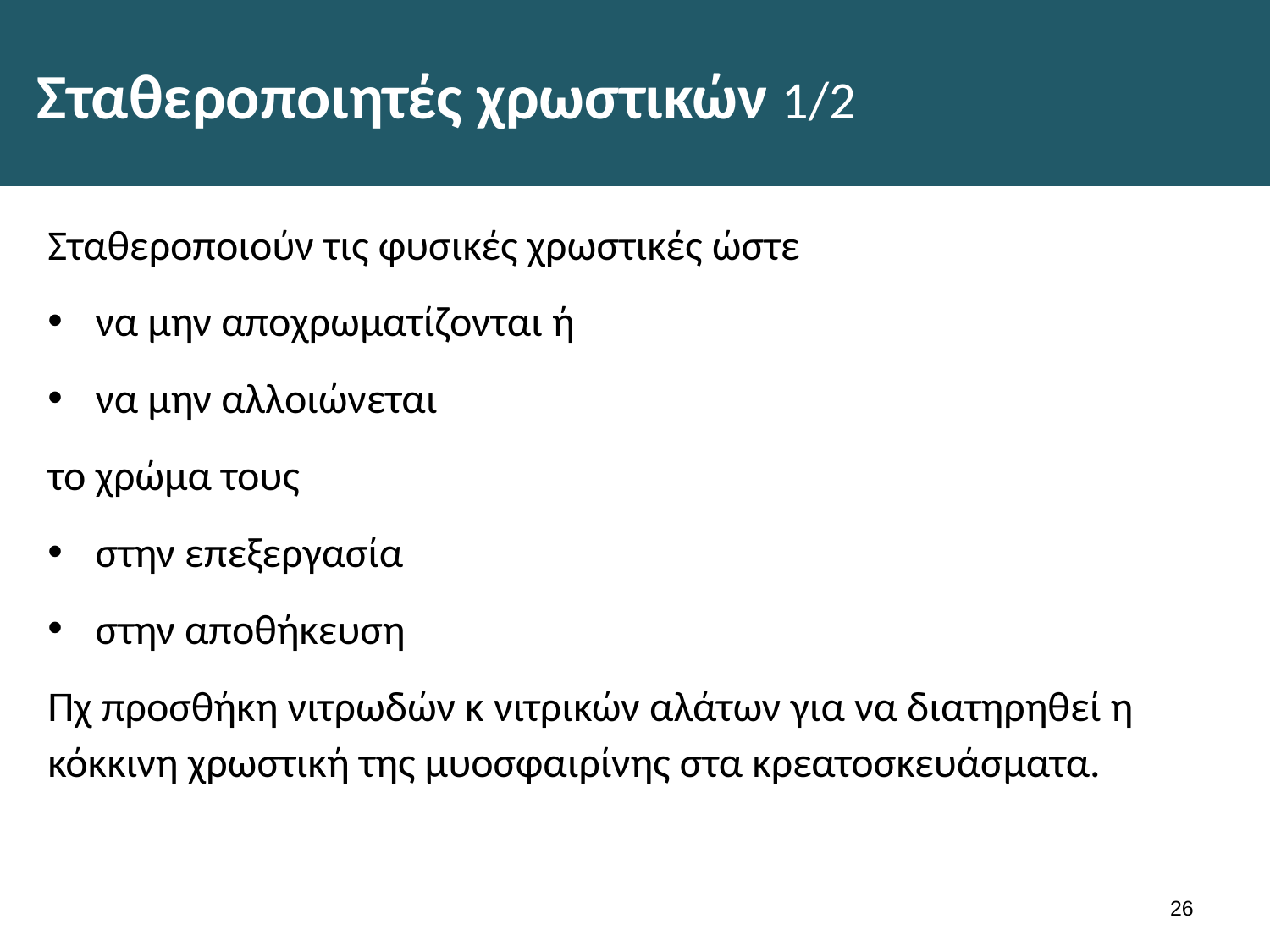

# Σταθεροποιητές χρωστικών 1/2
Σταθεροποιούν τις φυσικές χρωστικές ώστε
να μην αποχρωματίζονται ή
να μην αλλοιώνεται
το χρώμα τους
στην επεξεργασία
στην αποθήκευση
Πχ προσθήκη νιτρωδών κ νιτρικών αλάτων για να διατηρηθεί η κόκκινη χρωστική της μυοσφαιρίνης στα κρεατοσκευάσματα.
26